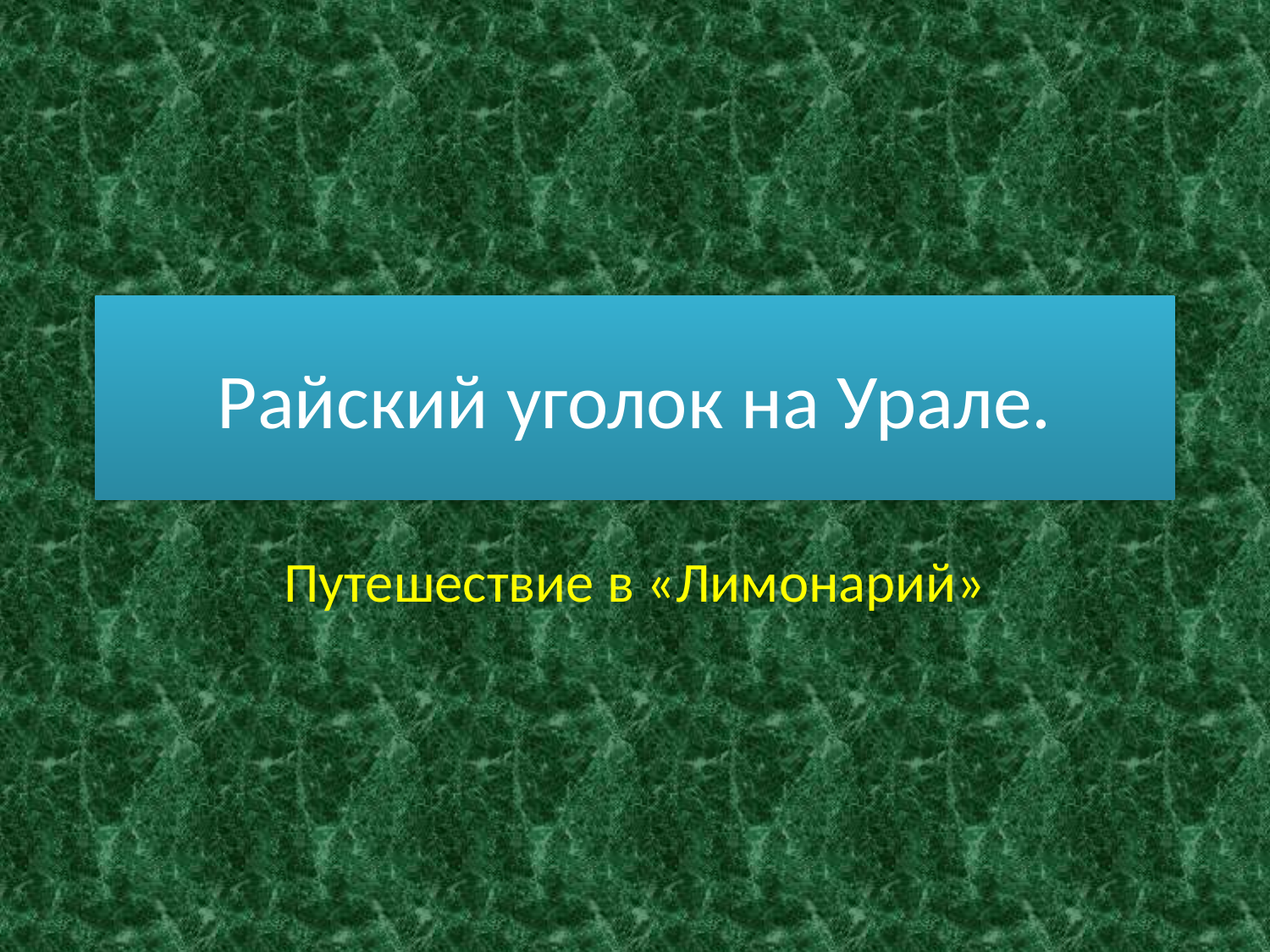

# Райский уголок на Урале.
Путешествие в «Лимонарий»